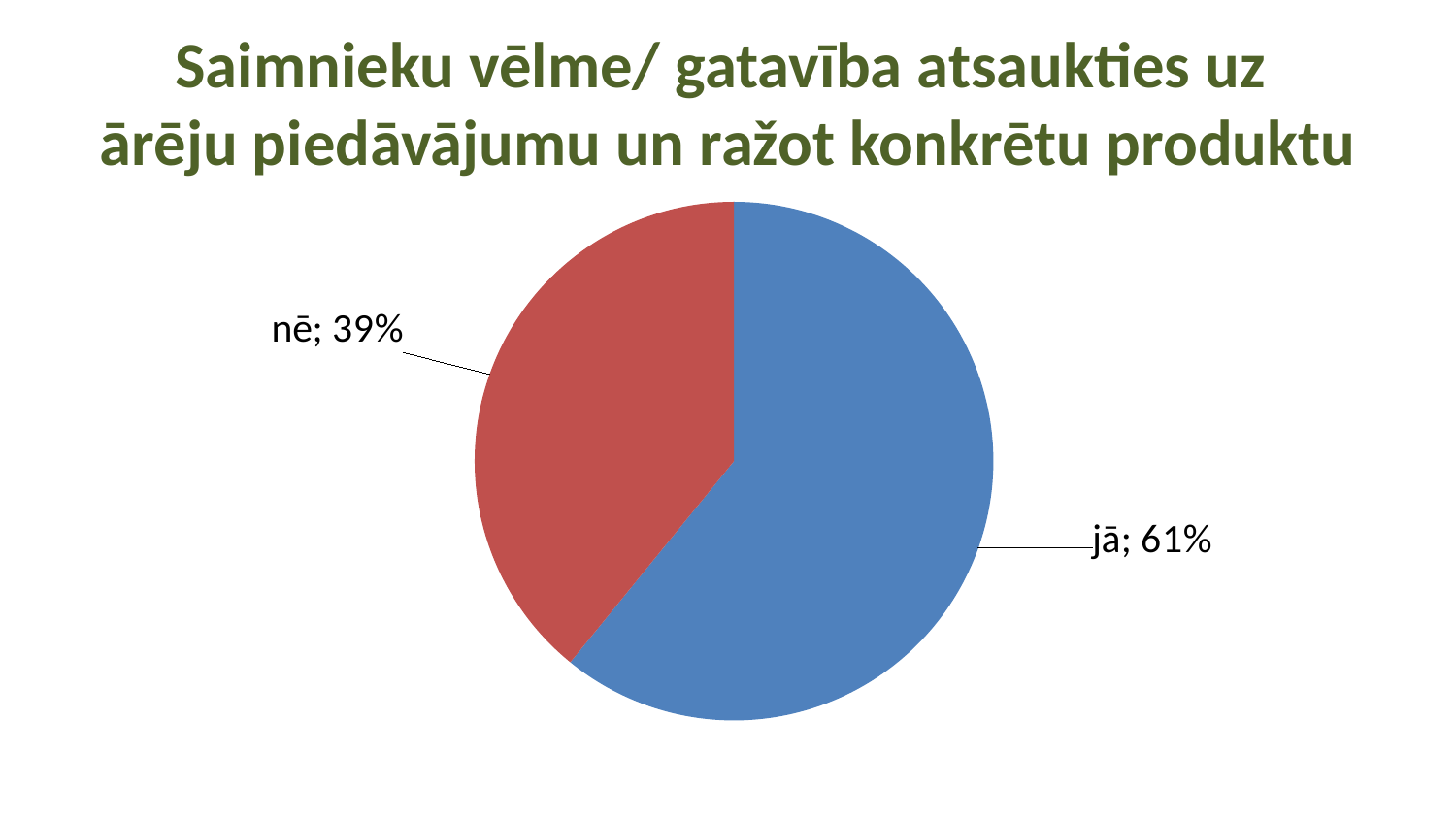

# Saimnieku vēlme/ gatavība atsaukties uz ārēju piedāvājumu un ražot konkrētu produktu

### Chart

| Category | Total |
|---|---|
| jā | 112.0 |
| nē | 72.0 |